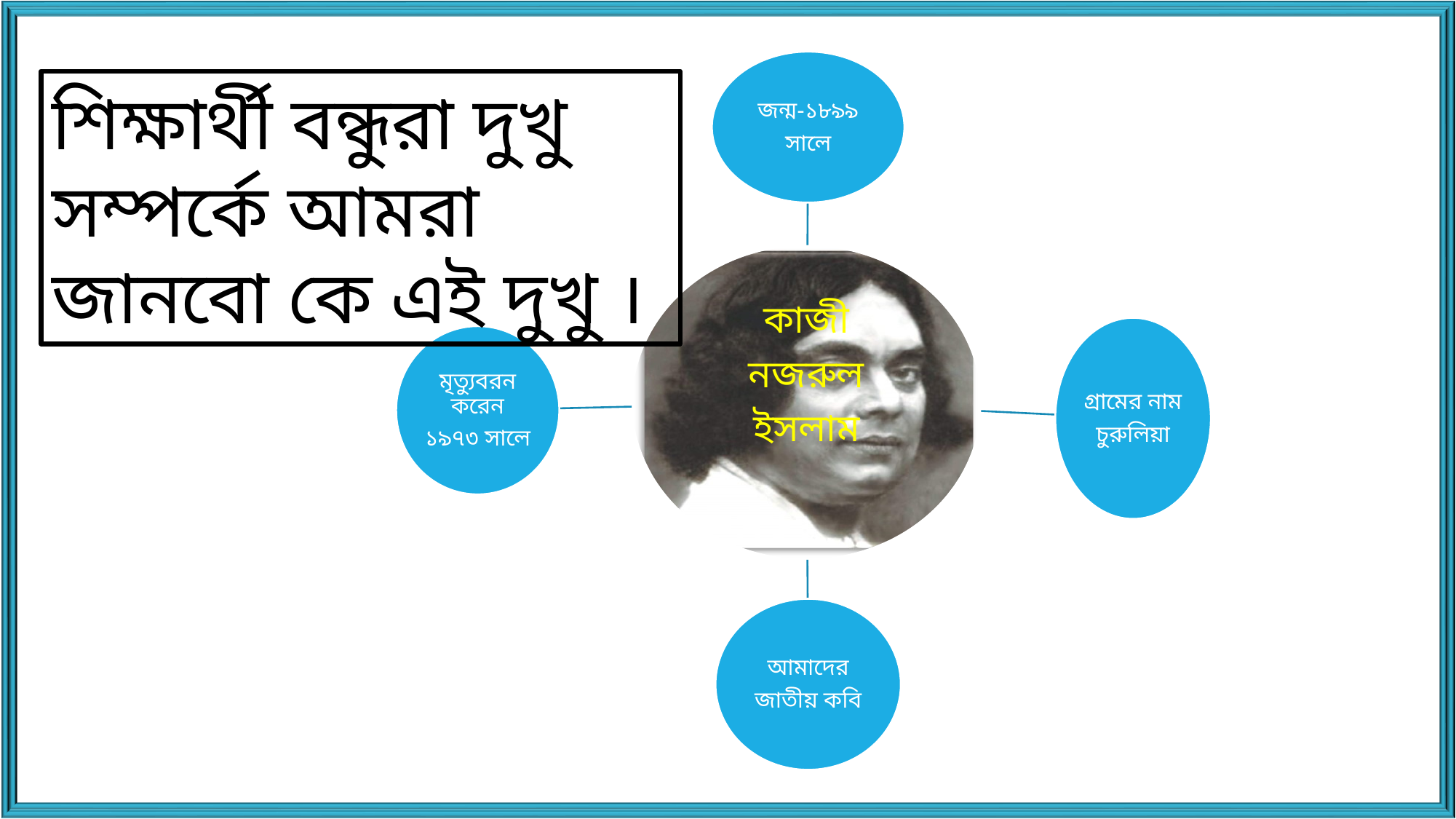

কাজী
নজরুল
ইসলাম

জন্ম-১৮৯৯
সালে

গ্রামের নাম
চুরুলিয়া

আমাদের
জাতীয় কবি

মৃত্যুবরন করেন
১৯৭৩ সালে
শিক্ষার্থী বন্ধুরা দুখু সম্পর্কে আমরা জানবো কে এই দুখু ।